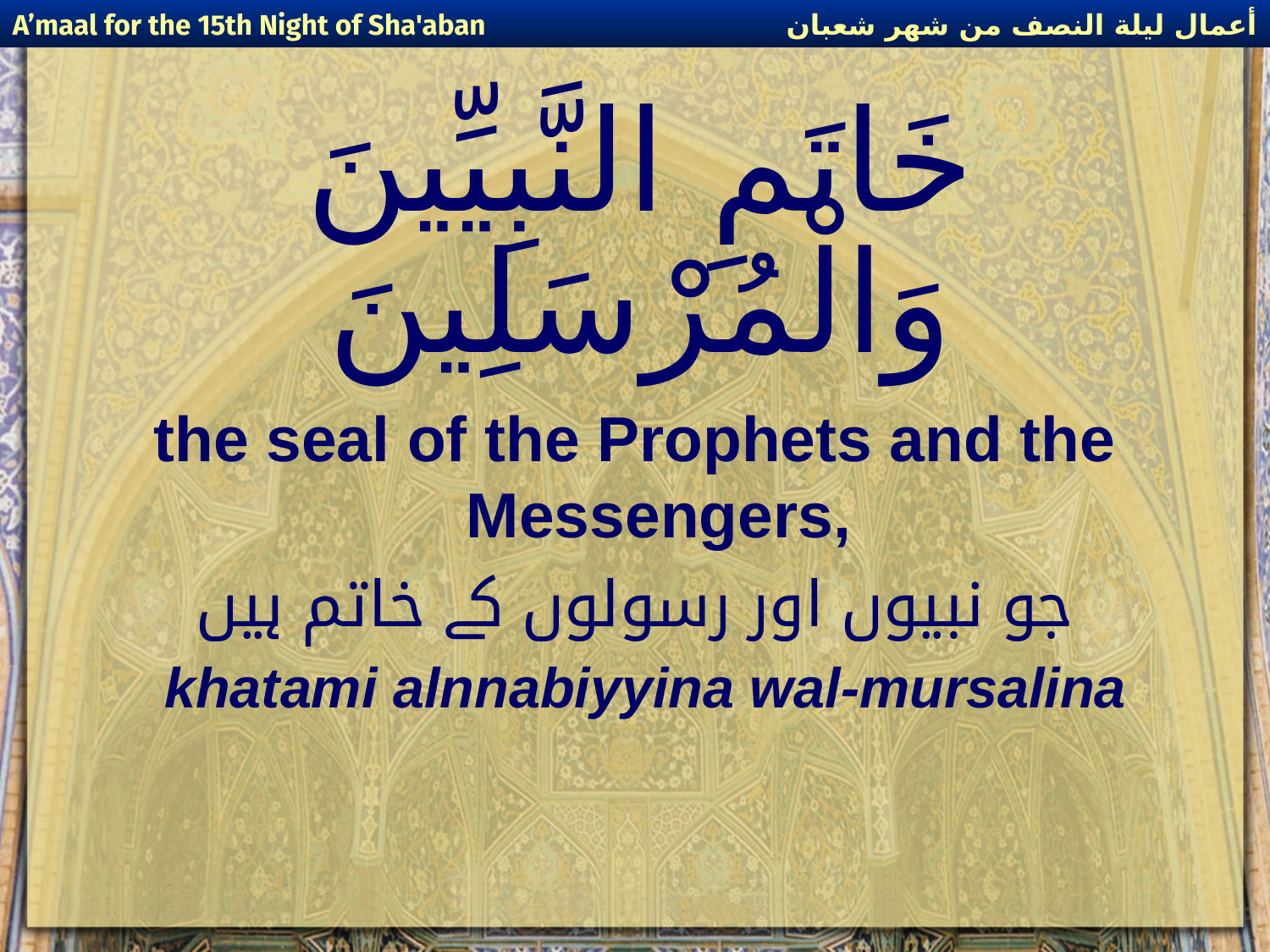

أعمال ليلة النصف من شهر شعبان
A’maal for the 15th Night of Sha'aban
# خَاتَمِ النَّبِيِّينَ وَالْمُرْسَلِينَ
the seal of the Prophets and the Messengers,
جو نبیوں اور رسولوں کے خاتم ہیں
khatami alnnabiyyina wal-mursalina